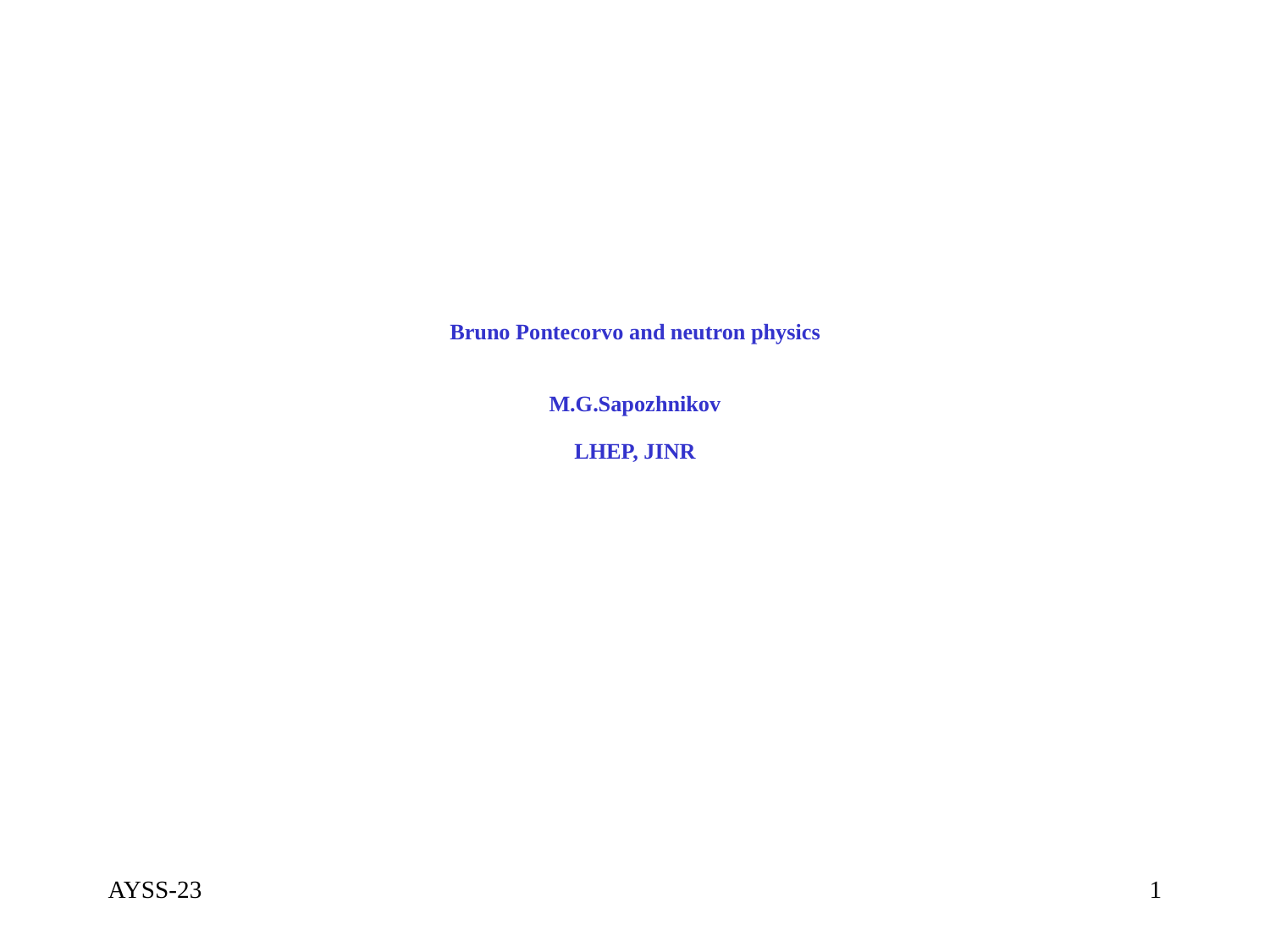

# Bruno Pontecorvo and neutron physics M.G.Sapozhnikov LHEP, JINR
AYSS-23
1